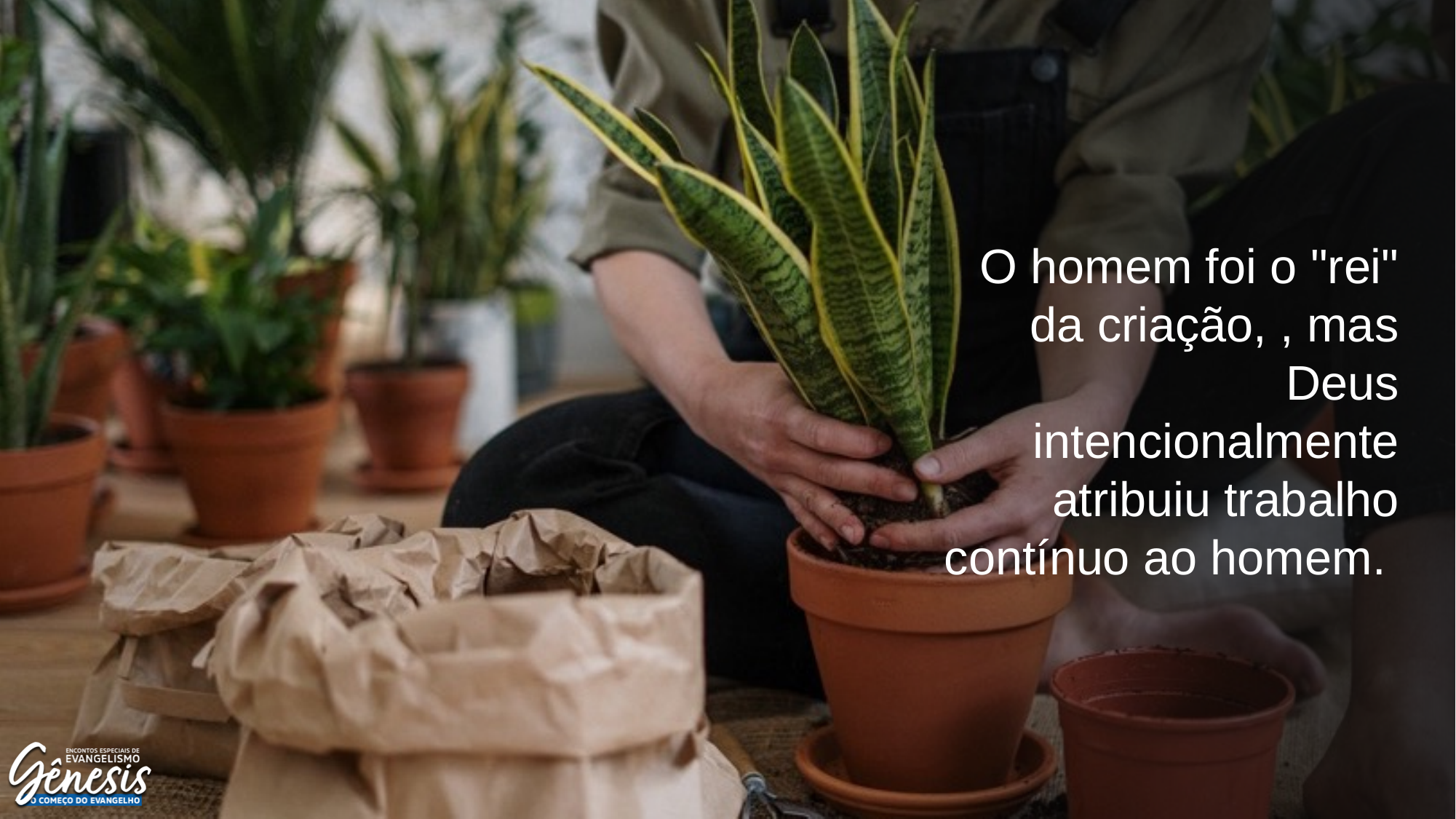

O homem foi o "rei" da criação, , mas Deus intencionalmente atribuiu trabalho contínuo ao homem.